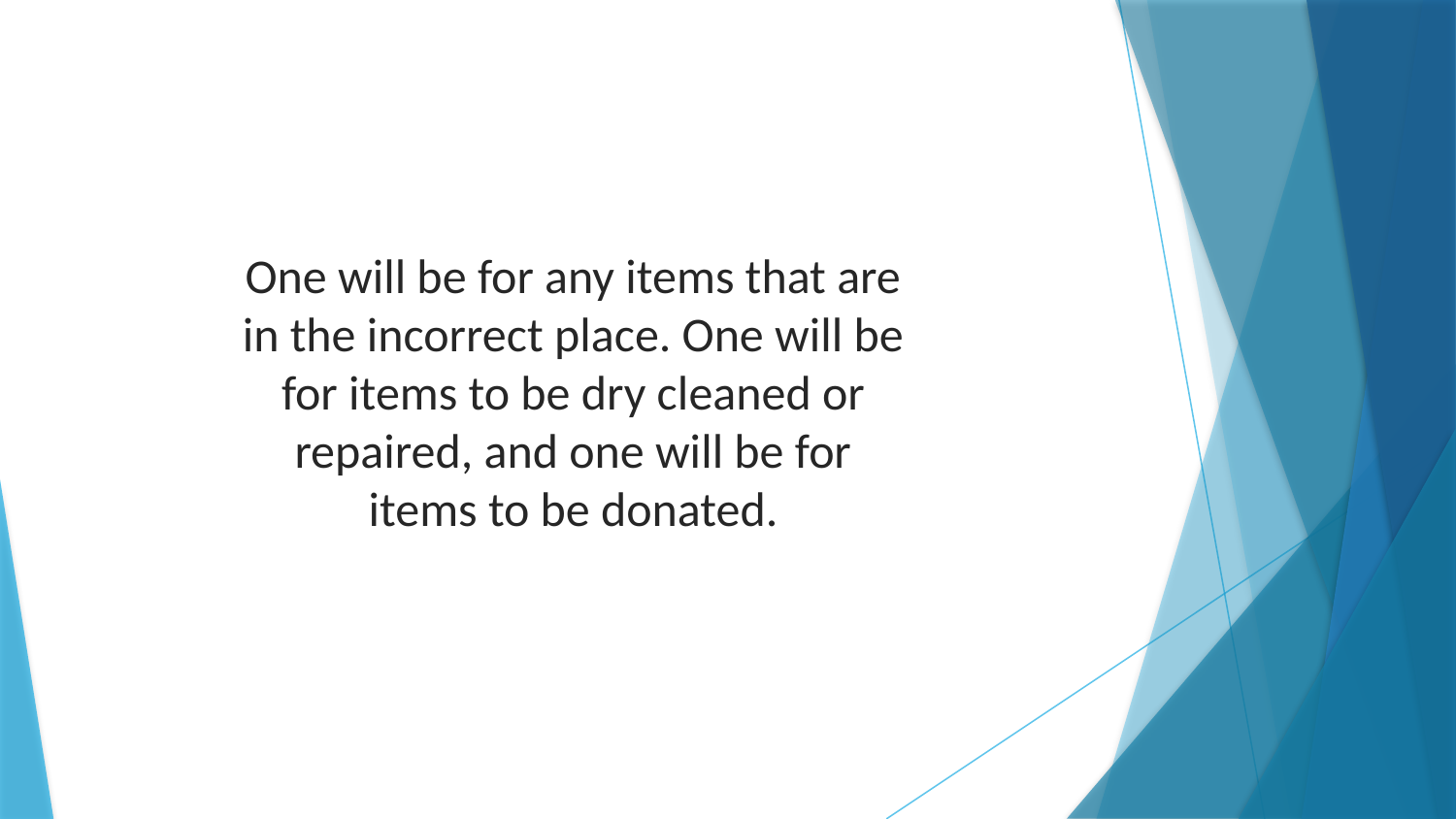

One will be for any items that are in the incorrect place. One will be for items to be dry cleaned or repaired, and one will be for items to be donated.